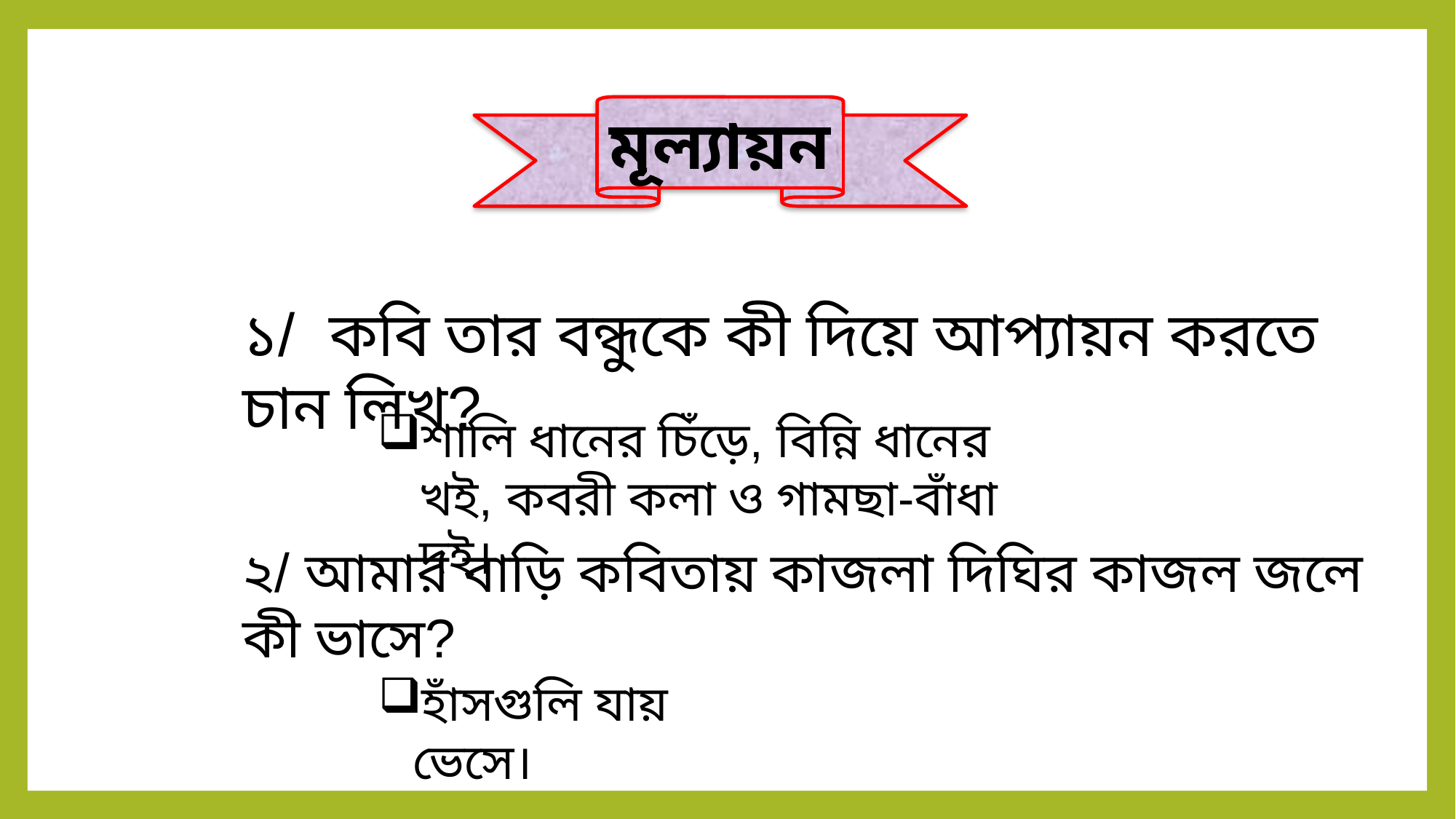

মূল্যায়ন
১/  কবি তার বন্ধুকে কী দিয়ে আপ্যায়ন করতে চান লিখ?
শালি ধানের চিঁড়ে, বিন্নি ধানের খই, কবরী কলা ও গামছা-বাঁধা দই।
২/ আমার বাড়ি কবিতায় কাজলা দিঘির কাজল জলে কী ভাসে?

হাঁসগুলি যায় ভেসে।